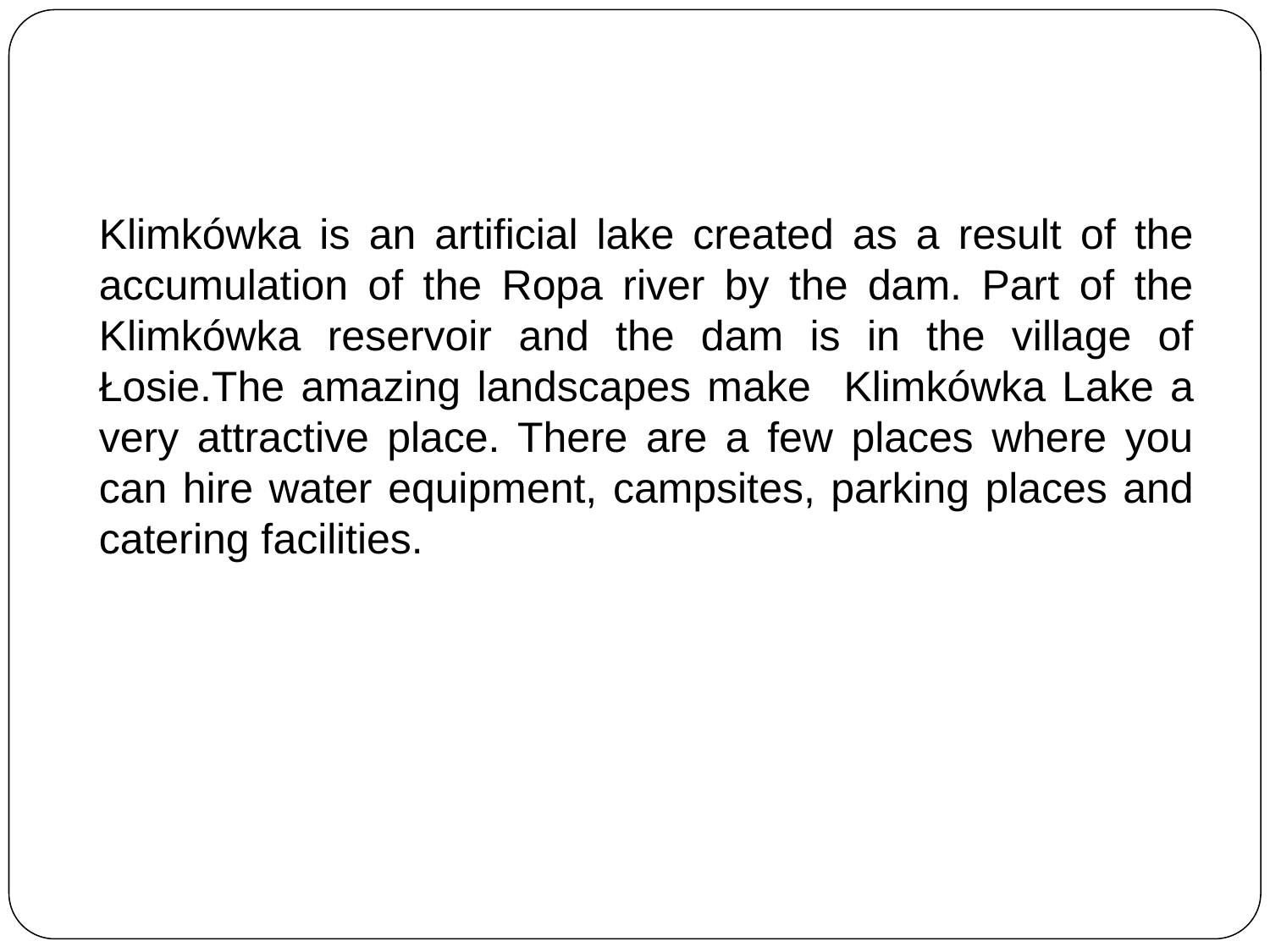

#
Klimkówka is an artificial lake created as a result of the accumulation of the Ropa river by the dam. Part of the Klimkówka reservoir and the dam is in the village of Łosie.The amazing landscapes make  Klimkówka Lake a very attractive place. There are a few places where you can hire water equipment, campsites, parking places and catering facilities.